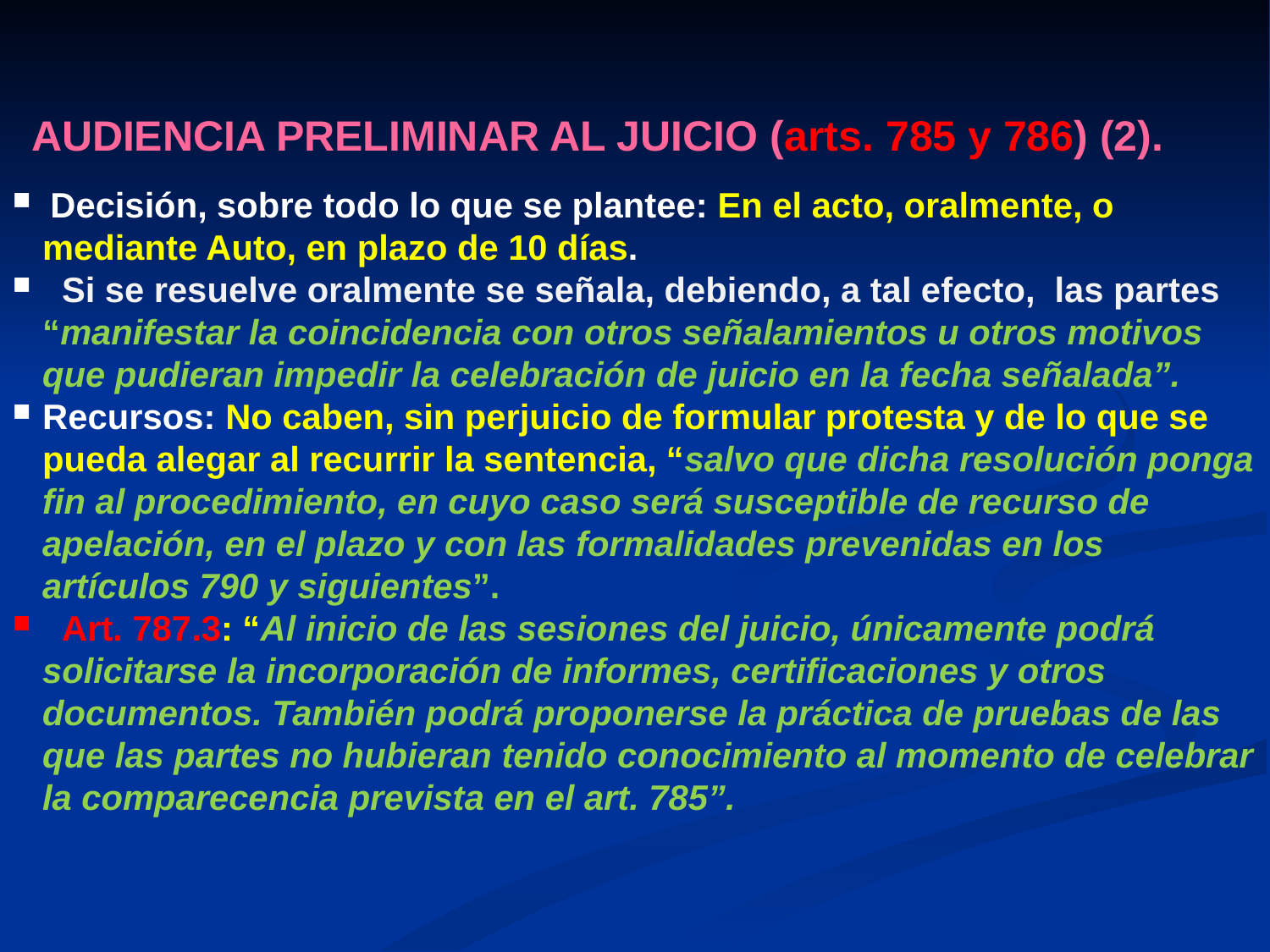

AUDIENCIA PRELIMINAR AL JUICIO (arts. 785 y 786) (2).

 Decisión, sobre todo lo que se plantee: En el acto, oralmente, o mediante Auto, en plazo de 10 días.
  Si se resuelve oralmente se señala, debiendo, a tal efecto,  las partes  “manifestar la coincidencia con otros señalamientos u otros motivos que pudieran impedir la celebración de juicio en la fecha señalada”.
Recursos: No caben, sin perjuicio de formular protesta y de lo que se pueda alegar al recurrir la sentencia, “salvo que dicha resolución ponga fin al procedimiento, en cuyo caso será susceptible de recurso de apelación, en el plazo y con las formalidades prevenidas en los artículos 790 y siguientes”.
  Art. 787.3: “Al inicio de las sesiones del juicio, únicamente podrá solicitarse la incorporación de informes, certificaciones y otros documentos. También podrá proponerse la práctica de pruebas de las que las partes no hubieran tenido conocimiento al momento de celebrar la comparecencia prevista en el art. 785”.